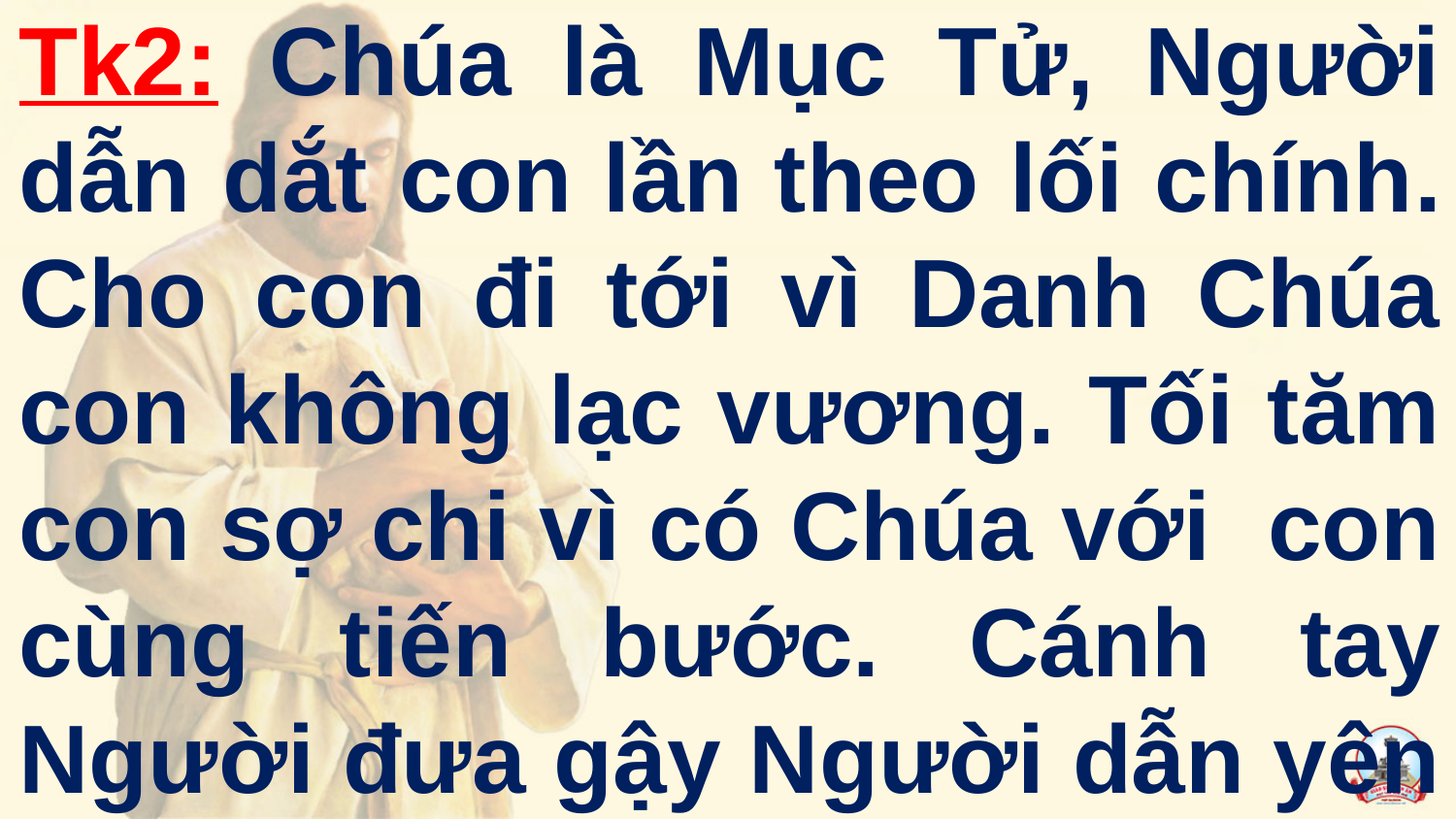

Tk2: Chúa là Mục Tử, Người dẫn dắt con lần theo lối chính. Cho con đi tới vì Danh Chúa con không lạc vương. Tối tăm con sợ chi vì có Chúa với  con cùng tiến bước. Cánh tay Người đưa gậy Người dẫn yên lòng.